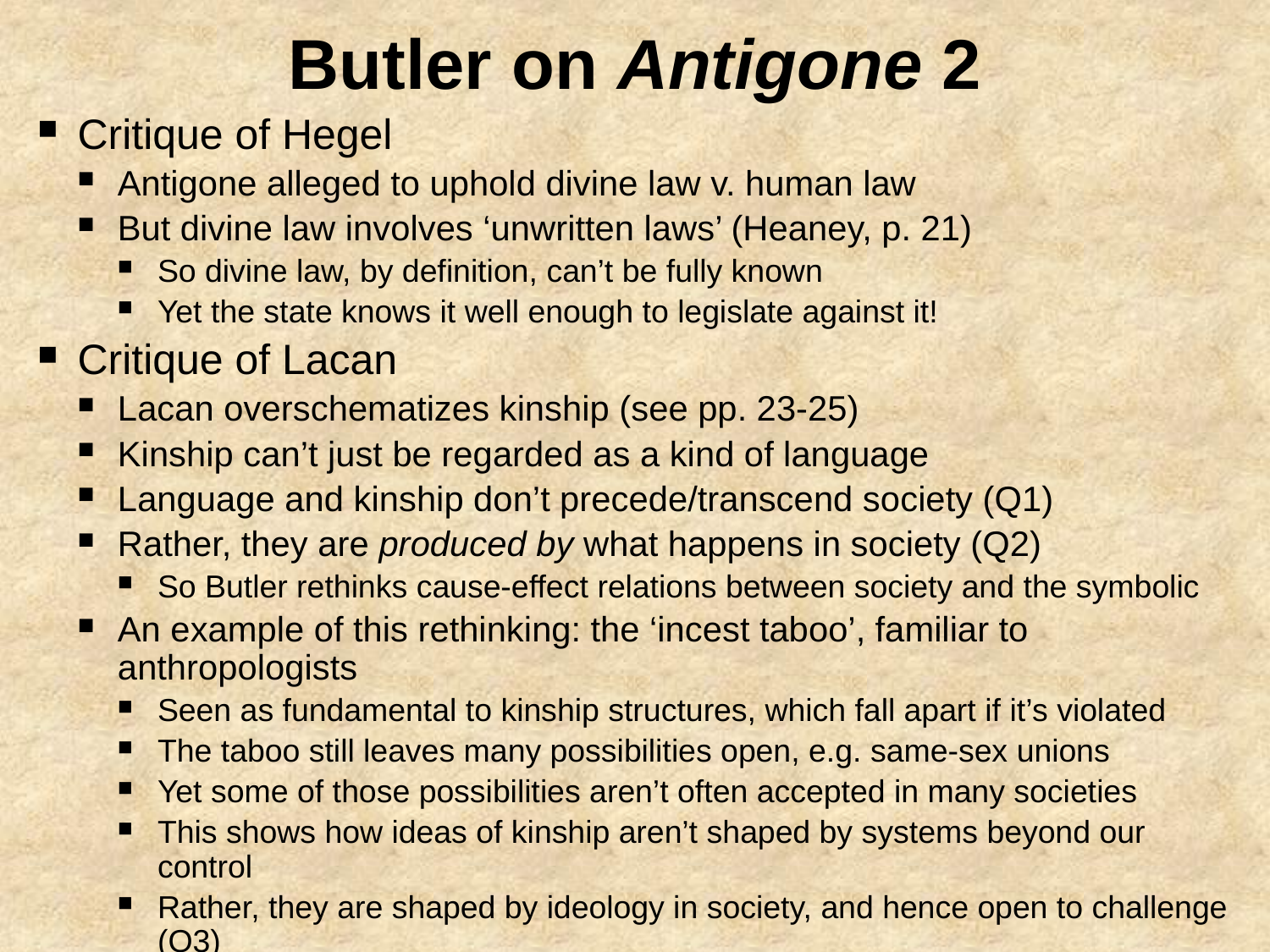

# Butler on Antigone 2
Critique of Hegel
Antigone alleged to uphold divine law v. human law
But divine law involves ‘unwritten laws’ (Heaney, p. 21)
So divine law, by definition, can’t be fully known
Yet the state knows it well enough to legislate against it!
Critique of Lacan
Lacan overschematizes kinship (see pp. 23-25)
Kinship can’t just be regarded as a kind of language
Language and kinship don’t precede/transcend society (Q1)
Rather, they are produced by what happens in society (Q2)
So Butler rethinks cause-effect relations between society and the symbolic
An example of this rethinking: the ‘incest taboo’, familiar to anthropologists
Seen as fundamental to kinship structures, which fall apart if it’s violated
The taboo still leaves many possibilities open, e.g. same-sex unions
Yet some of those possibilities aren’t often accepted in many societies
This shows how ideas of kinship aren’t shaped by systems beyond our control
Rather, they are shaped by ideology in society, and hence open to challenge (Q3)
Antigone hints at alternative views of sex roles, family/social structures, etc (Q4)